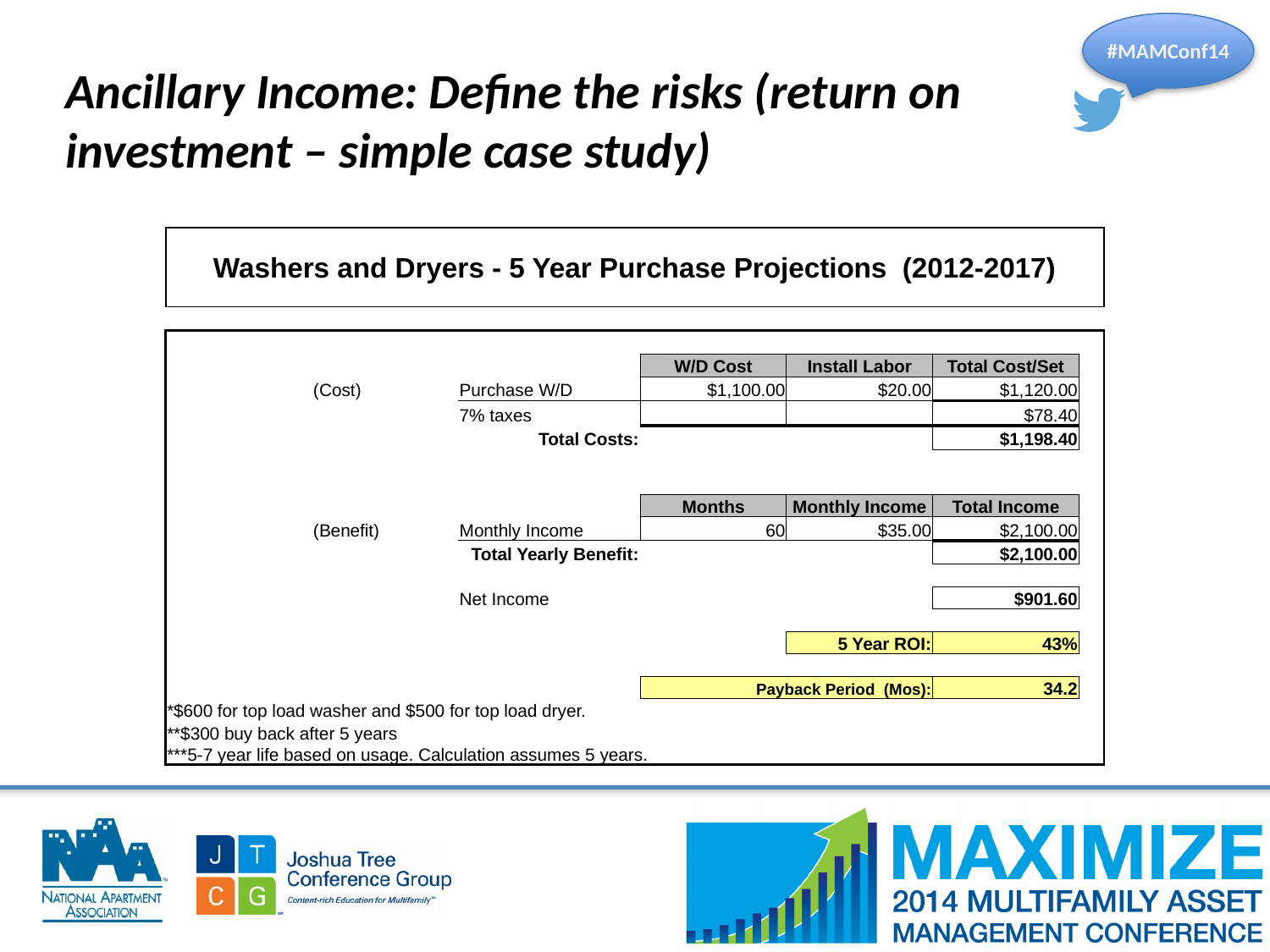

Ancillary Income: Define the risks (return on investment – simple case study)
| Washers and Dryers - 5 Year Purchase Projections (2012-2017) |  |  |  |  |  |  |
| --- | --- | --- | --- | --- | --- | --- |
|  |  |  |  |  |  |  |
|  |  |  |  |  |  |  |
|  |  |  | W/D Cost | Install Labor | Total Cost/Set |  |
|  | (Cost) | Purchase W/D | $1,100.00 | $20.00 | $1,120.00 |  |
|  |  | 7% taxes |  |  | $78.40 |  |
|  |  | Total Costs: |  |  | $1,198.40 |  |
|  |  |  |  |  |  |  |
|  |  |  |  |  |  |  |
|  |  |  | Months | Monthly Income | Total Income |  |
|  | (Benefit) | Monthly Income | 60 | $35.00 | $2,100.00 |  |
|  |  | Total Yearly Benefit: |  |  | $2,100.00 |  |
|  |  |  |  |  |  |  |
|  |  | Net Income |  |  | $901.60 |  |
|  |  |  |  |  |  |  |
|  |  |  |  | 5 Year ROI: | 43% |  |
|  |  |  |  |  |  |  |
|  |  |  | Payback Period (Mos): |  | 34.2 |  |
| \*$600 for top load washer and $500 for top load dryer. |  |  |  |  |  |  |
| \*\*$300 buy back after 5 years |  |  |  |  |  |  |
| \*\*\*5-7 year life based on usage. Calculation assumes 5 years. |  |  |  |  |  |  |